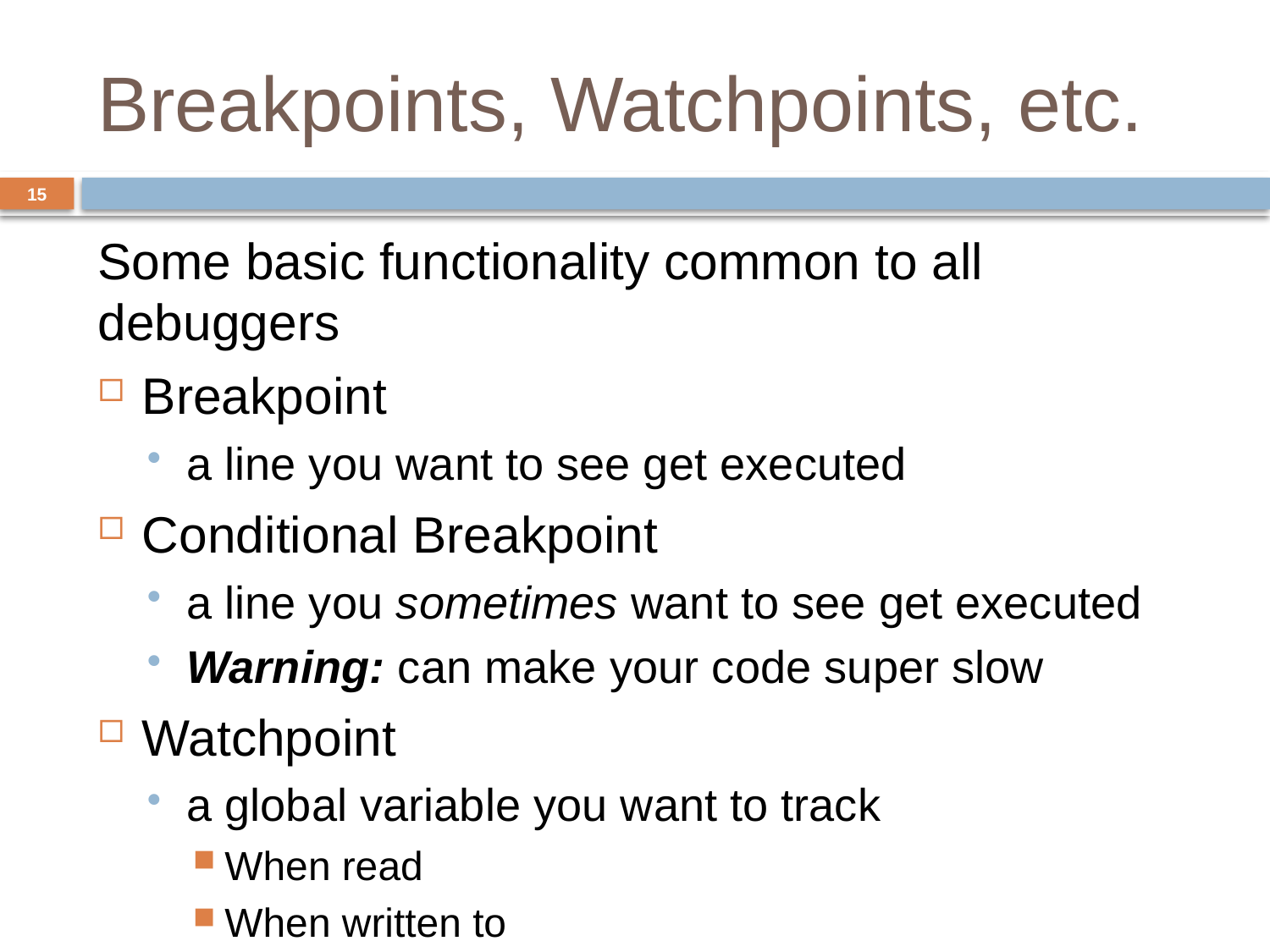

# Breakpoints, Watchpoints, etc.
15
Some basic functionality common to all debuggers
Breakpoint
a line you want to see get executed
Conditional Breakpoint
a line you sometimes want to see get executed
Warning: can make your code super slow
Watchpoint
a global variable you want to track
When read
When written to